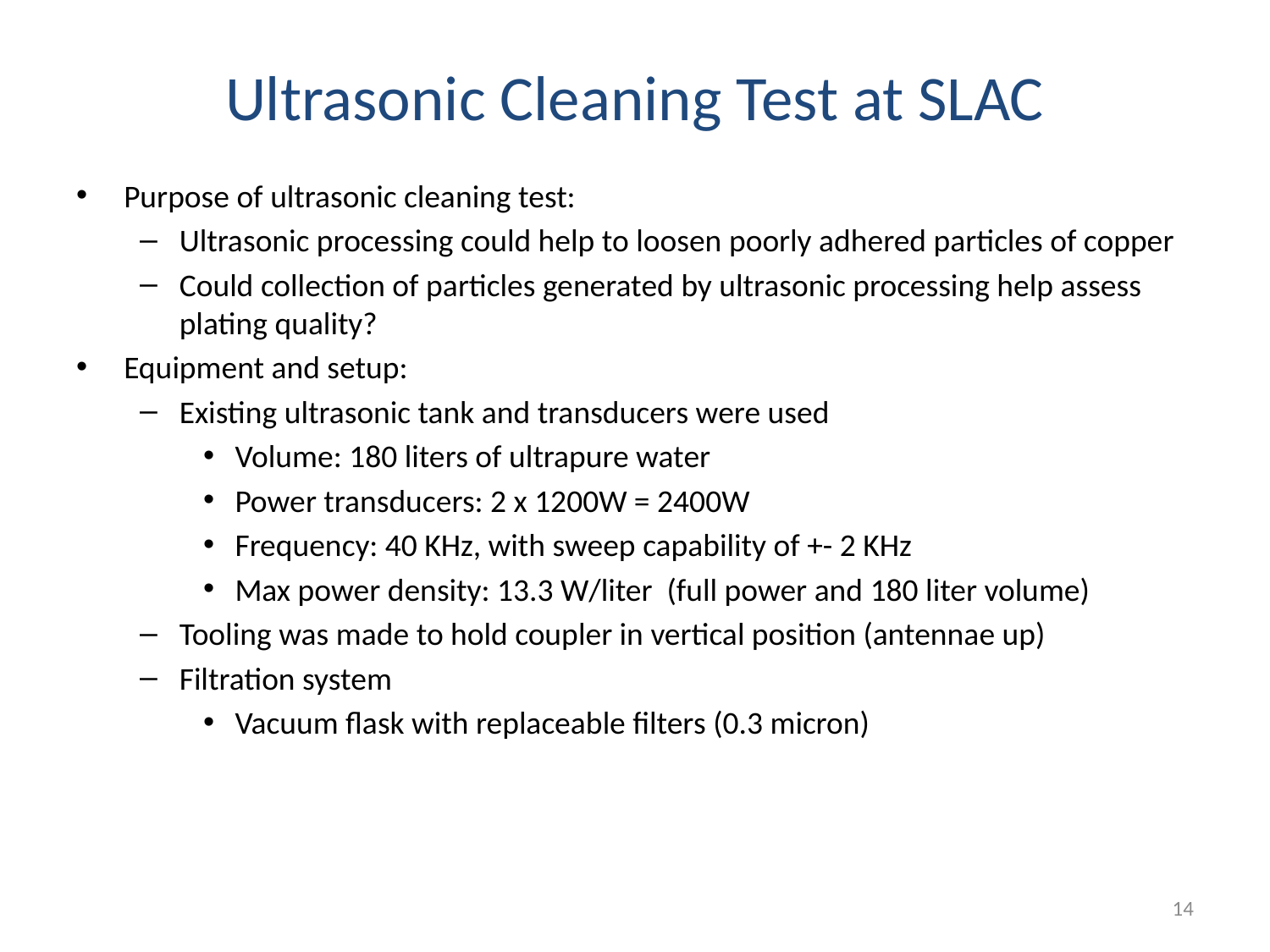

# Ultrasonic Cleaning Test at SLAC
Purpose of ultrasonic cleaning test:
Ultrasonic processing could help to loosen poorly adhered particles of copper
Could collection of particles generated by ultrasonic processing help assess plating quality?
Equipment and setup:
Existing ultrasonic tank and transducers were used
Volume: 180 liters of ultrapure water
Power transducers: 2 x 1200W = 2400W
Frequency: 40 KHz, with sweep capability of +- 2 KHz
Max power density: 13.3 W/liter  (full power and 180 liter volume)
Tooling was made to hold coupler in vertical position (antennae up)
Filtration system
Vacuum flask with replaceable filters (0.3 micron)
14